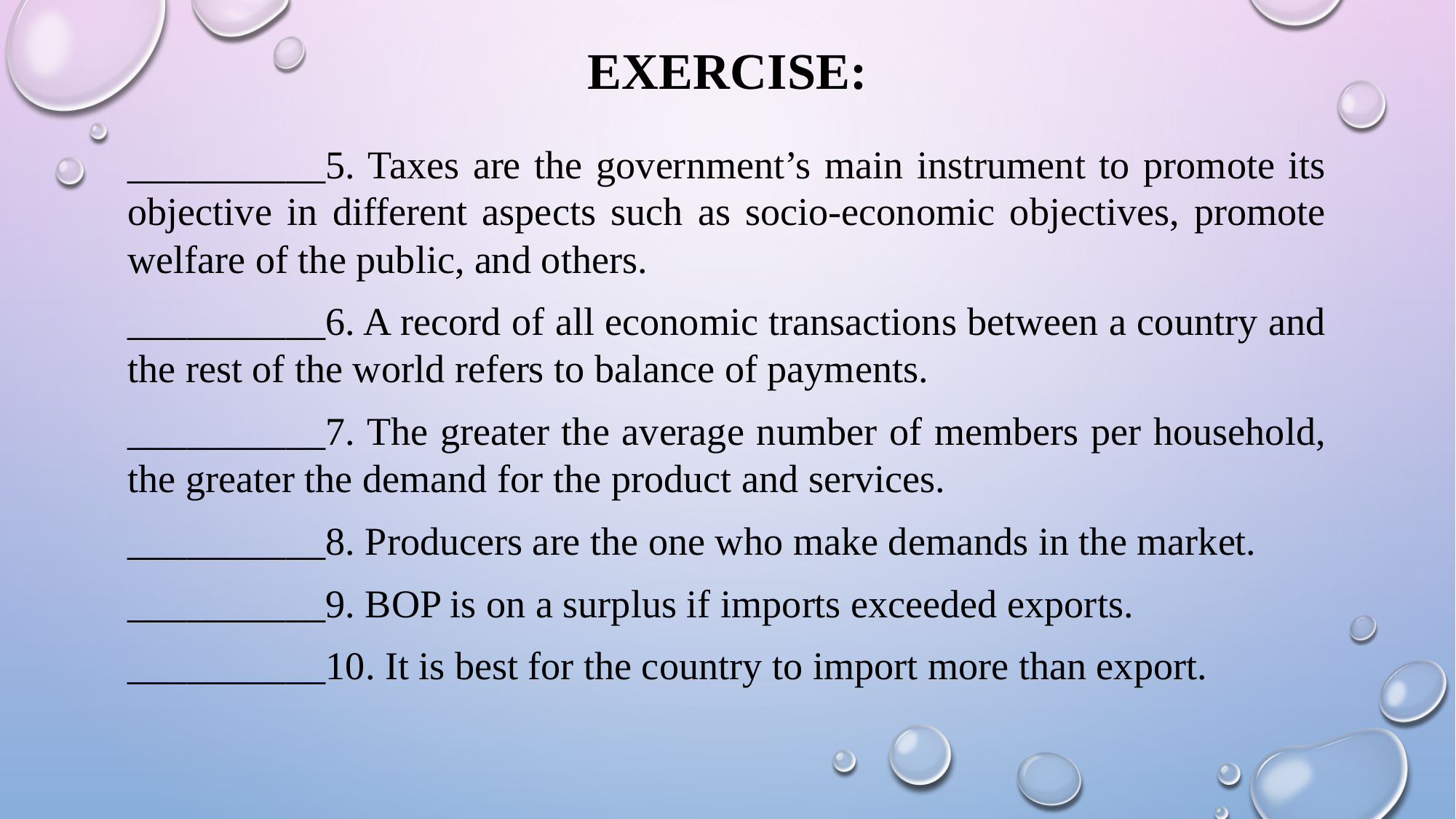

# EXERCISE:
__________5. Taxes are the government’s main instrument to promote its objective in different aspects such as socio-economic objectives, promote welfare of the public, and others.
__________6. A record of all economic transactions between a country and the rest of the world refers to balance of payments.
__________7. The greater the average number of members per household, the greater the demand for the product and services.
__________8. Producers are the one who make demands in the market.
__________9. BOP is on a surplus if imports exceeded exports.
__________10. It is best for the country to import more than export.